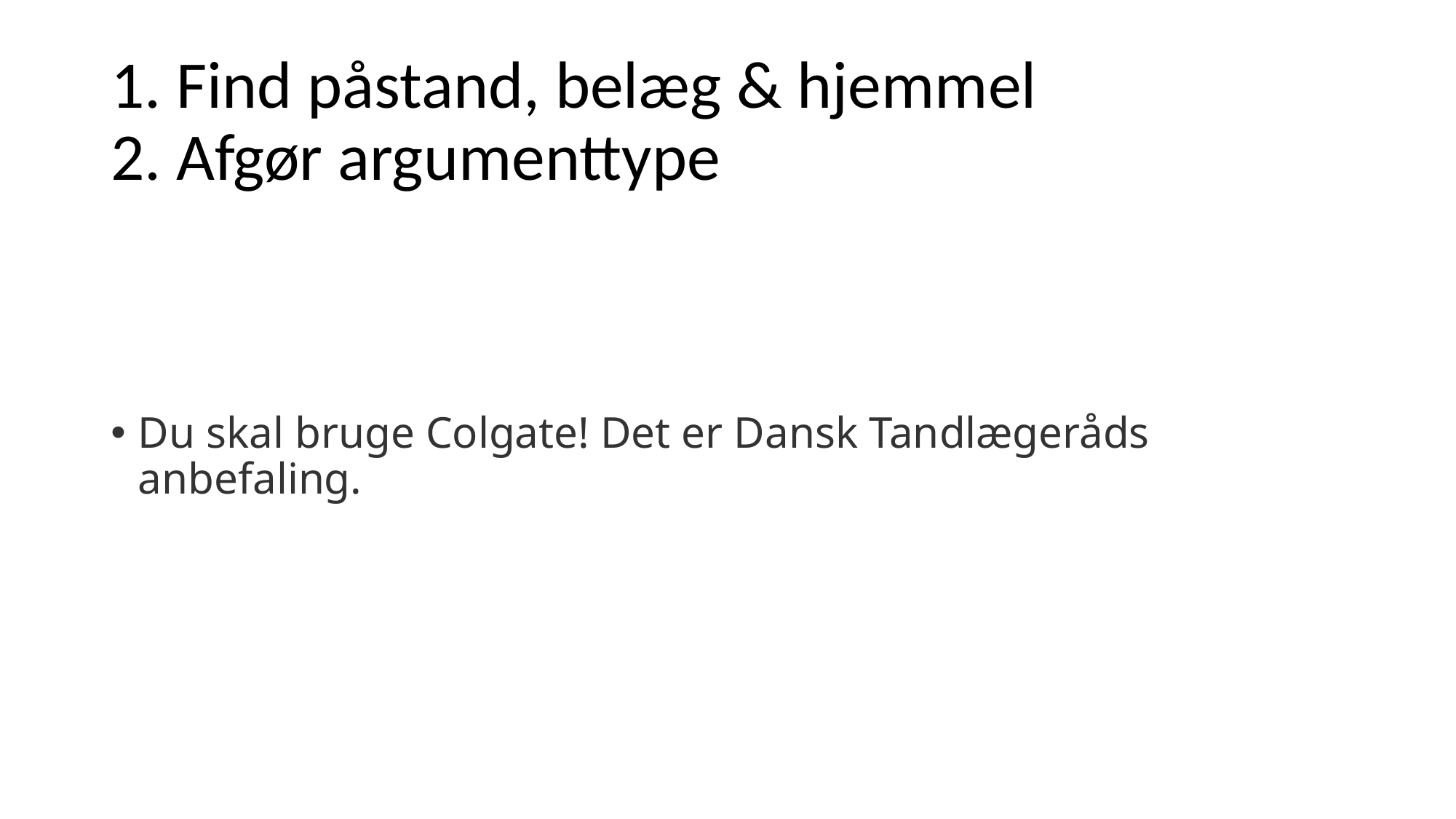

# 1. Find påstand, belæg & hjemmel 2. Afgør argumenttype

Du skal bruge Colgate! Det er Dansk Tandlægeråds anbefaling.